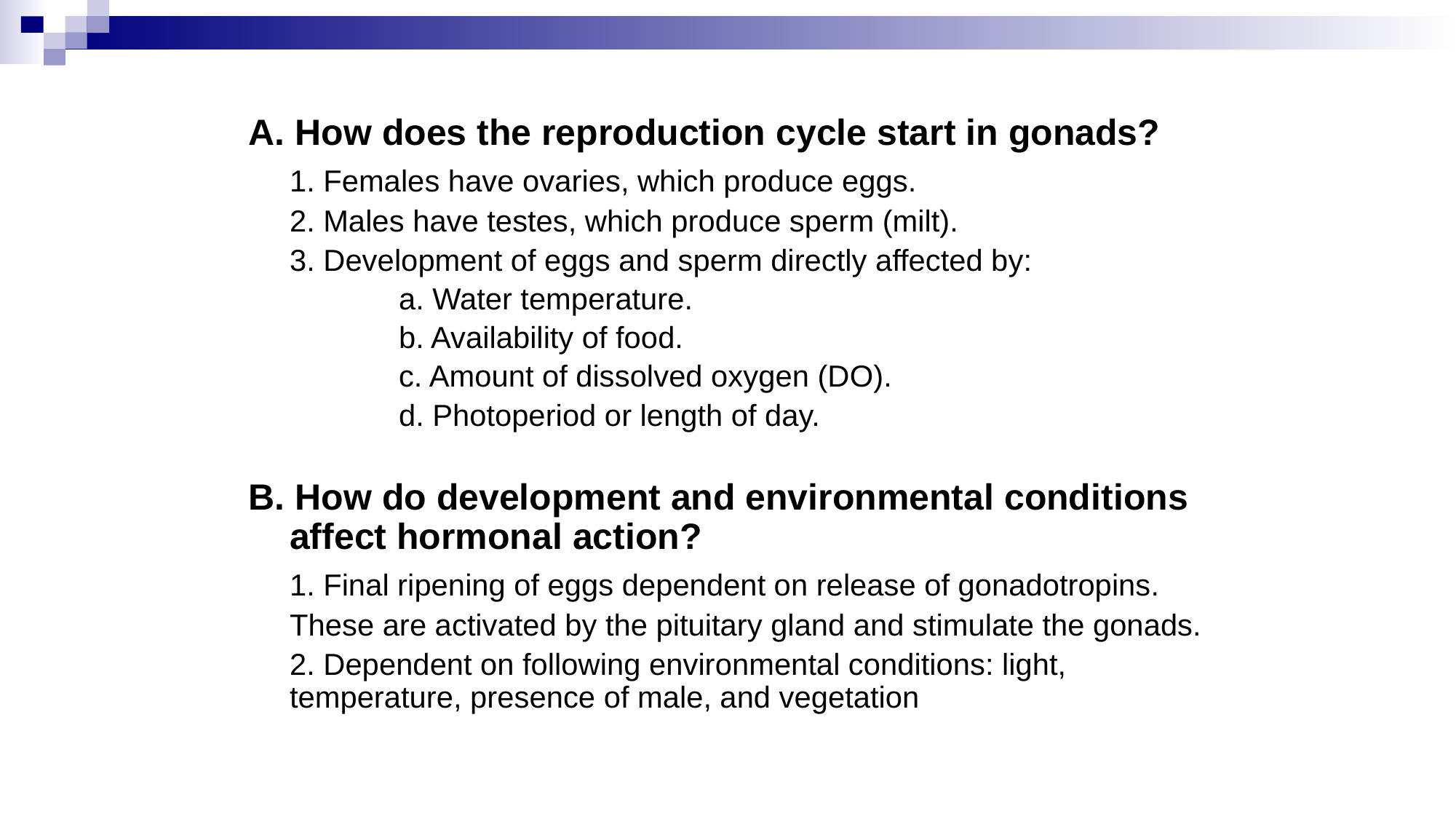

A. How does the reproduction cycle start in gonads?
	1. Females have ovaries, which produce eggs.
	2. Males have testes, which produce sperm (milt).
	3. Development of eggs and sperm directly affected by:
		a. Water temperature.
		b. Availability of food.
		c. Amount of dissolved oxygen (DO).
		d. Photoperiod or length of day.

B. How do development and environmental conditions affect hormonal action?
	1. Final ripening of eggs dependent on release of gonadotropins.
	These are activated by the pituitary gland and stimulate the gonads.
	2. Dependent on following environmental conditions: light, temperature, presence of male, and vegetation